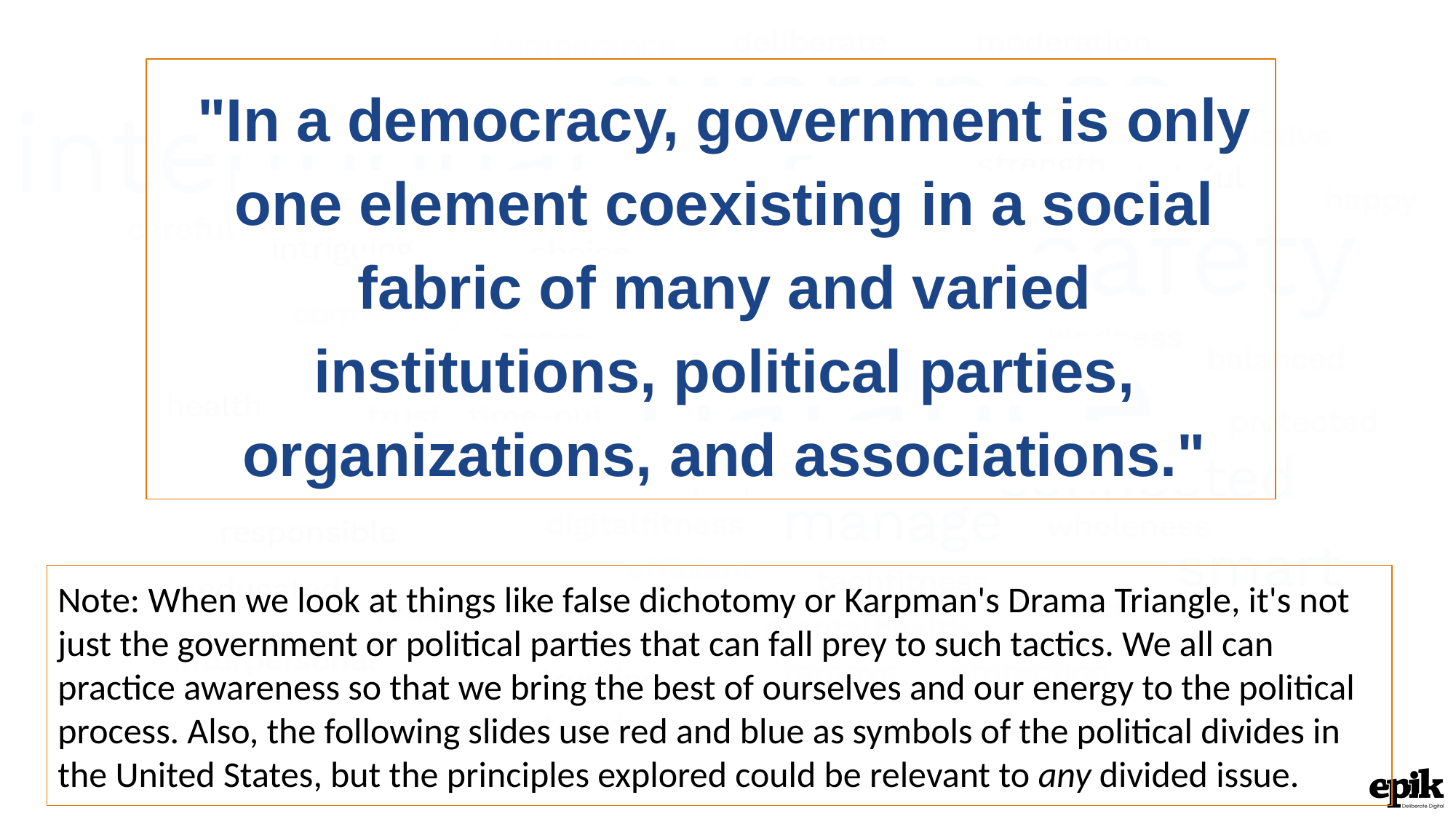

"In a democracy, government is only one element coexisting in a social fabric of many and varied institutions, political parties, organizations, and associations."
Note: When we look at things like false dichotomy or Karpman's Drama Triangle, it's not just the government or political parties that can fall prey to such tactics. We all can practice awareness so that we bring the best of ourselves and our energy to the political process. Also, the following slides use red and blue as symbols of the political divides in the United States, but the principles explored could be relevant to any divided issue.